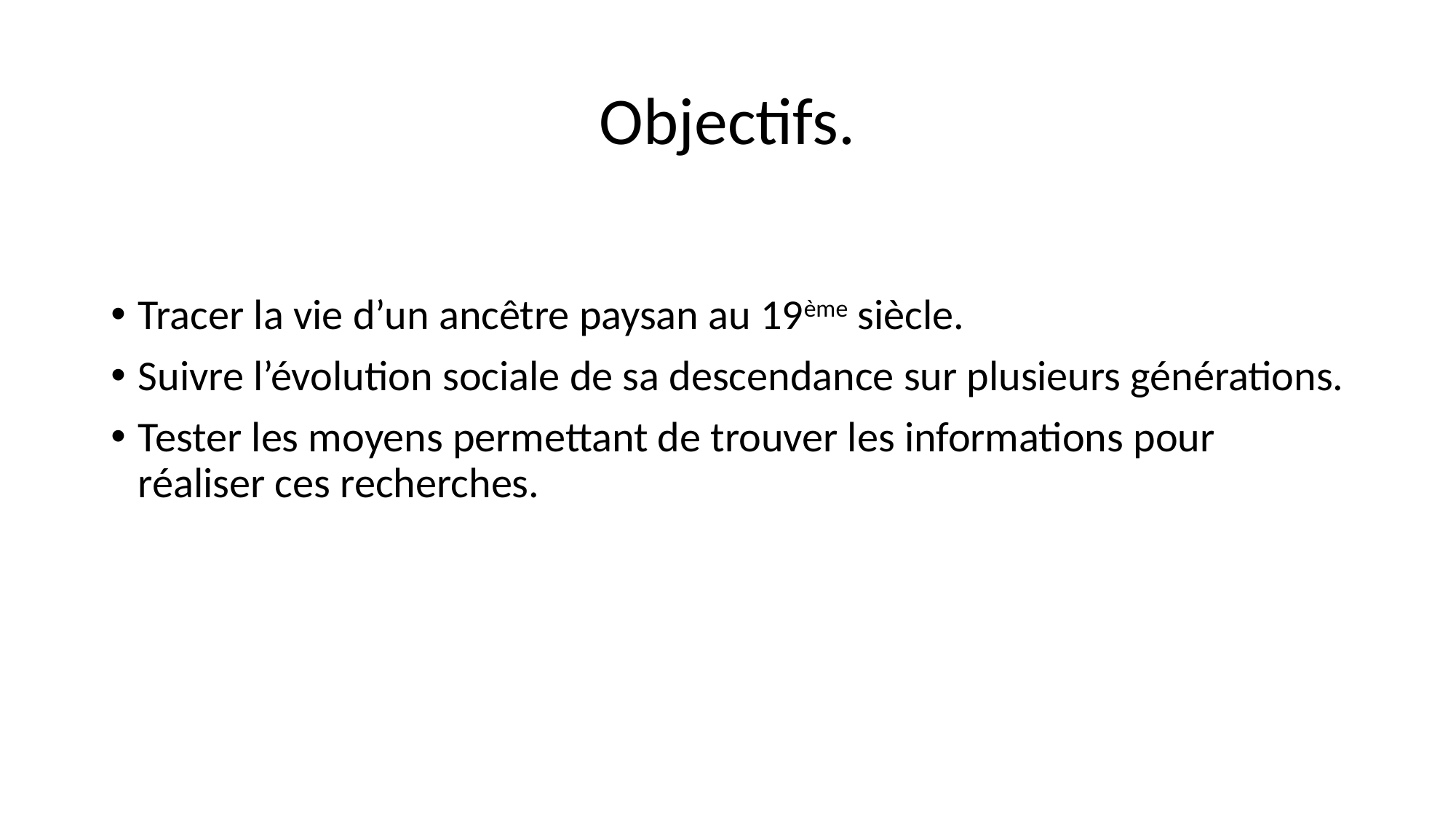

# Objectifs.
Tracer la vie d’un ancêtre paysan au 19ème siècle.
Suivre l’évolution sociale de sa descendance sur plusieurs générations.
Tester les moyens permettant de trouver les informations pour réaliser ces recherches.